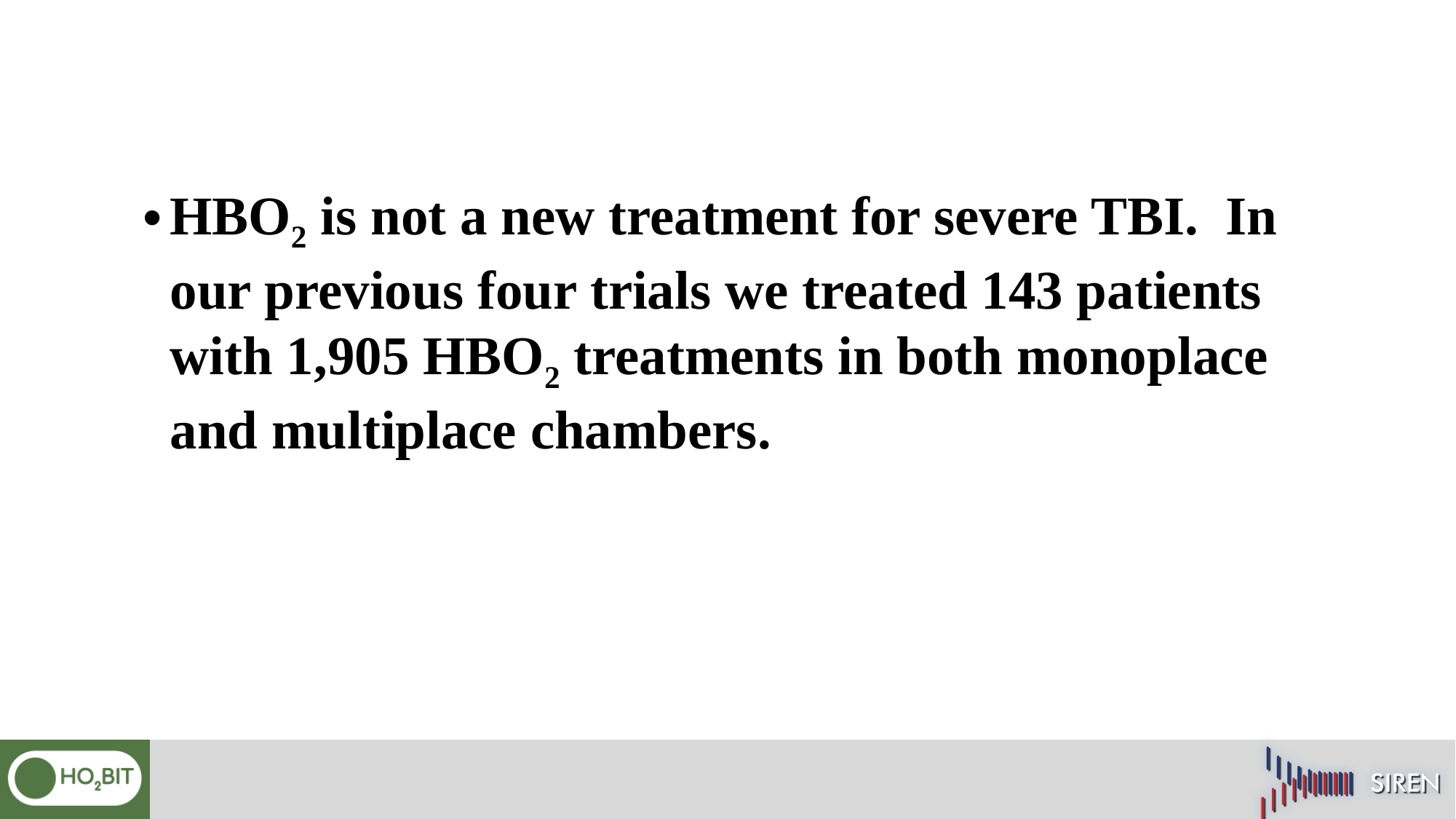

HBO2 is not a new treatment for severe TBI.  In our previous four trials we treated 143 patients with 1,905 HBO2 treatments in both monoplace and multiplace chambers.